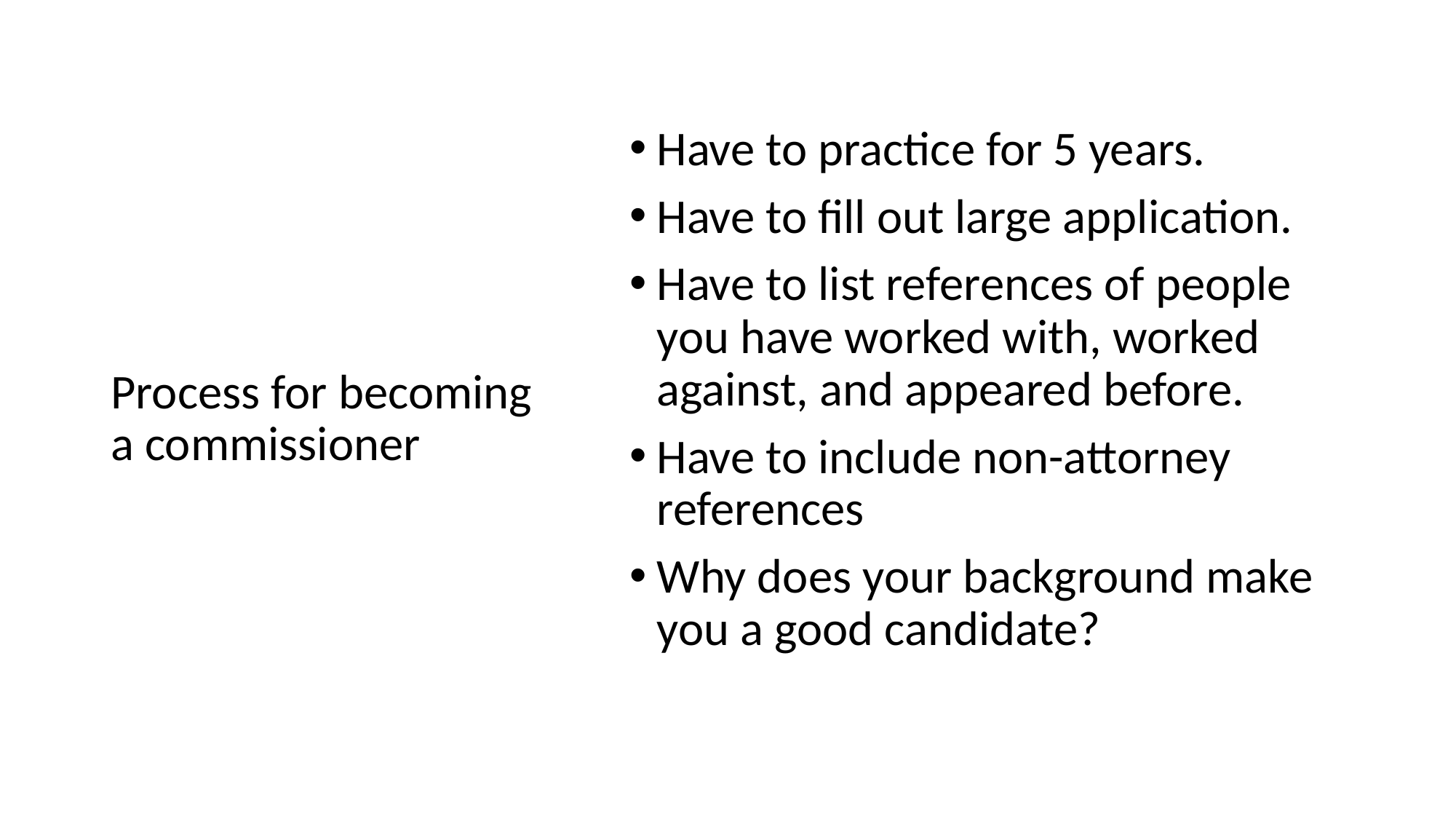

Have to practice for 5 years.
Have to fill out large application.
Have to list references of people you have worked with, worked against, and appeared before.
Have to include non-attorney references
Why does your background make you a good candidate?
# Process for becoming a commissioner